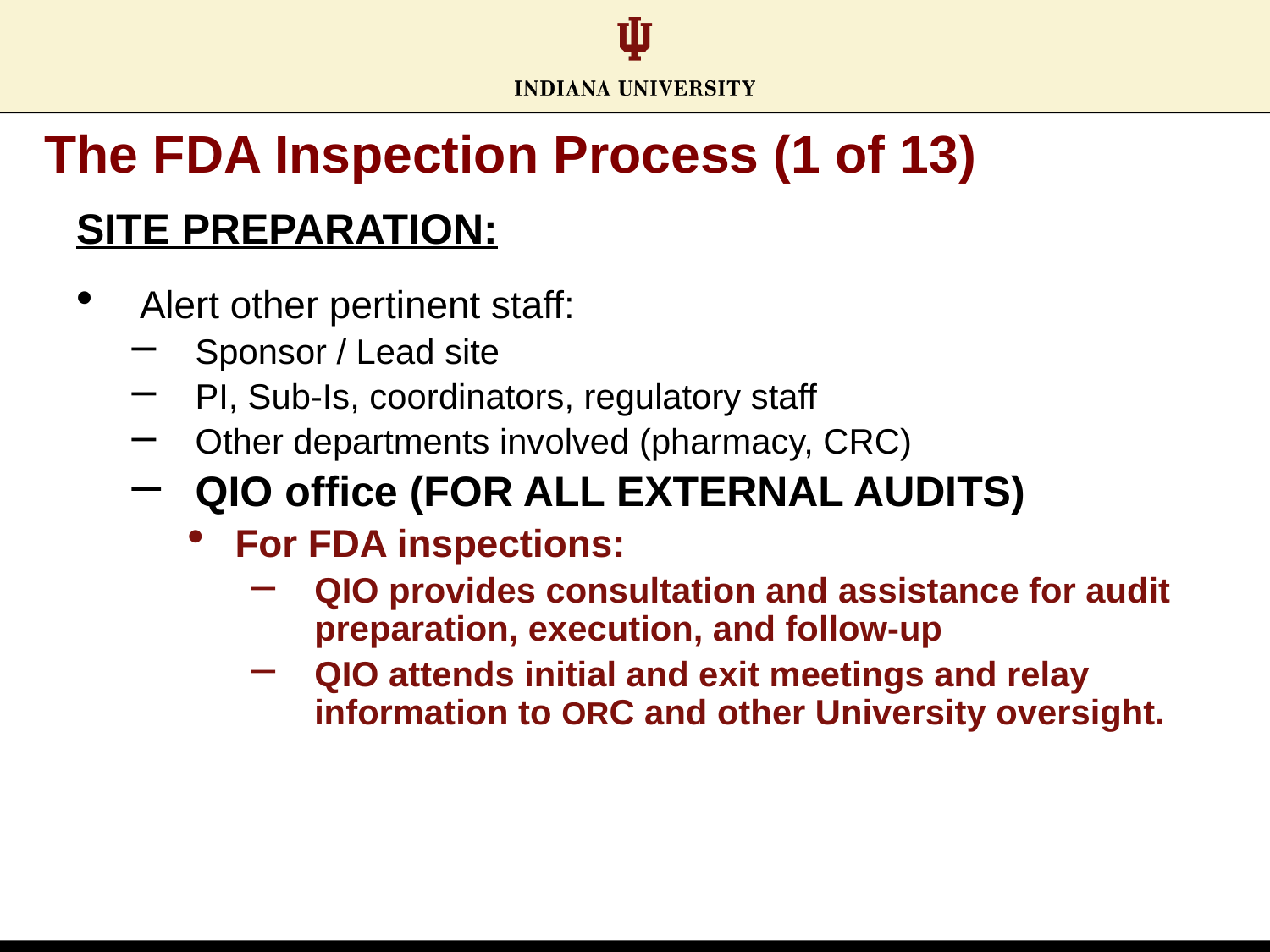

# The FDA Inspection Process (1 of 13)
SITE PREPARATION:
Alert other pertinent staff:
Sponsor / Lead site
PI, Sub-Is, coordinators, regulatory staff
Other departments involved (pharmacy, CRC)
QIO office (FOR ALL EXTERNAL AUDITS)
For FDA inspections:
QIO provides consultation and assistance for audit preparation, execution, and follow-up
QIO attends initial and exit meetings and relay information to ORC and other University oversight.